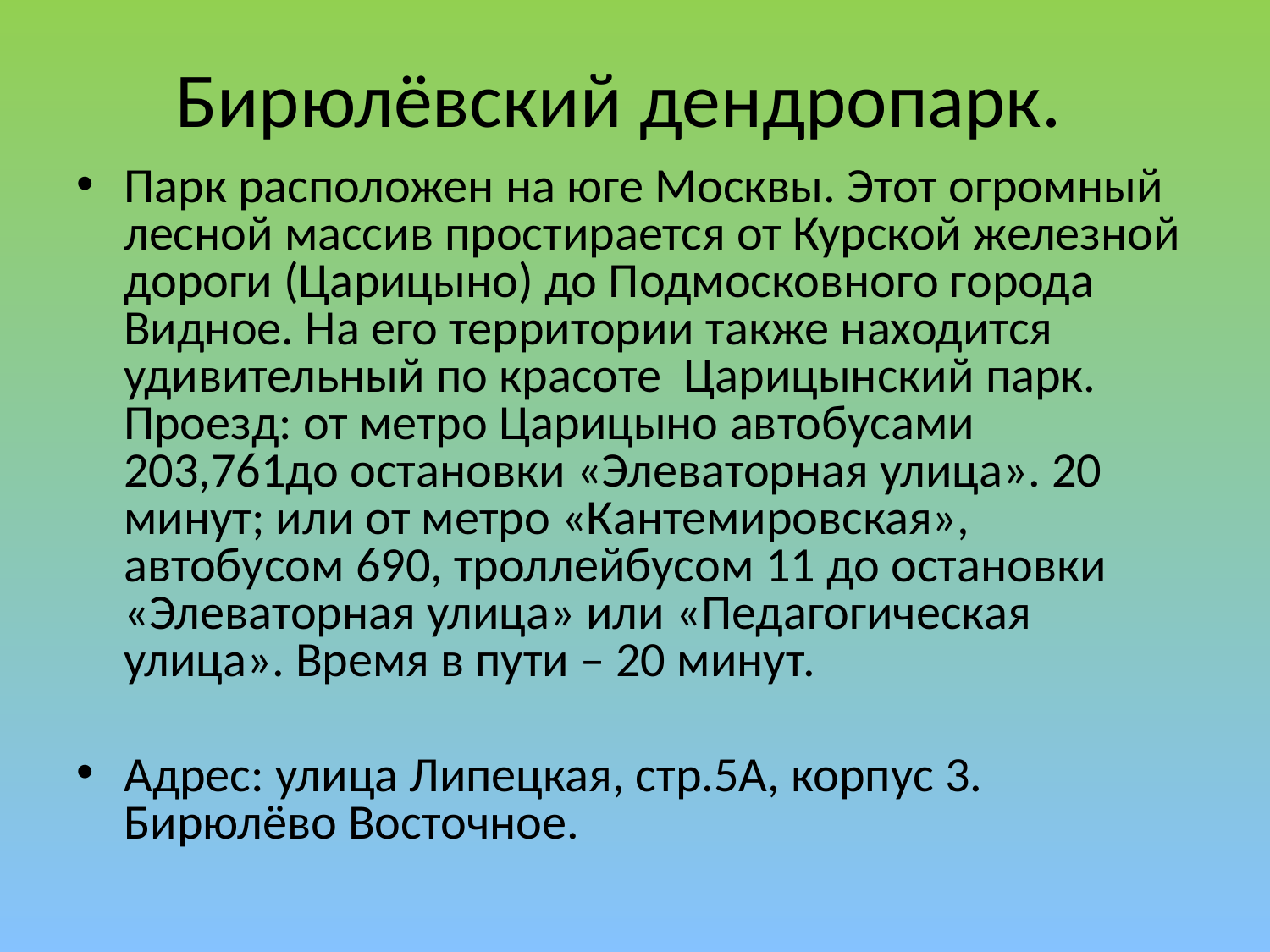

# Бирюлёвский дендропарк.
Парк расположен на юге Москвы. Этот огромный лесной массив простирается от Курской железной дороги (Царицыно) до Подмосковного города Видное. На его территории также находится удивительный по красоте  Царицынский парк. Проезд: от метро Царицыно автобусами 203,761до остановки «Элеваторная улица». 20 минут; или от метро «Кантемировская», автобусом 690, троллейбусом 11 до остановки «Элеваторная улица» или «Педагогическая улица». Время в пути – 20 минут.

Адрес: улица Липецкая, стр.5А, корпус 3. Бирюлёво Восточное.